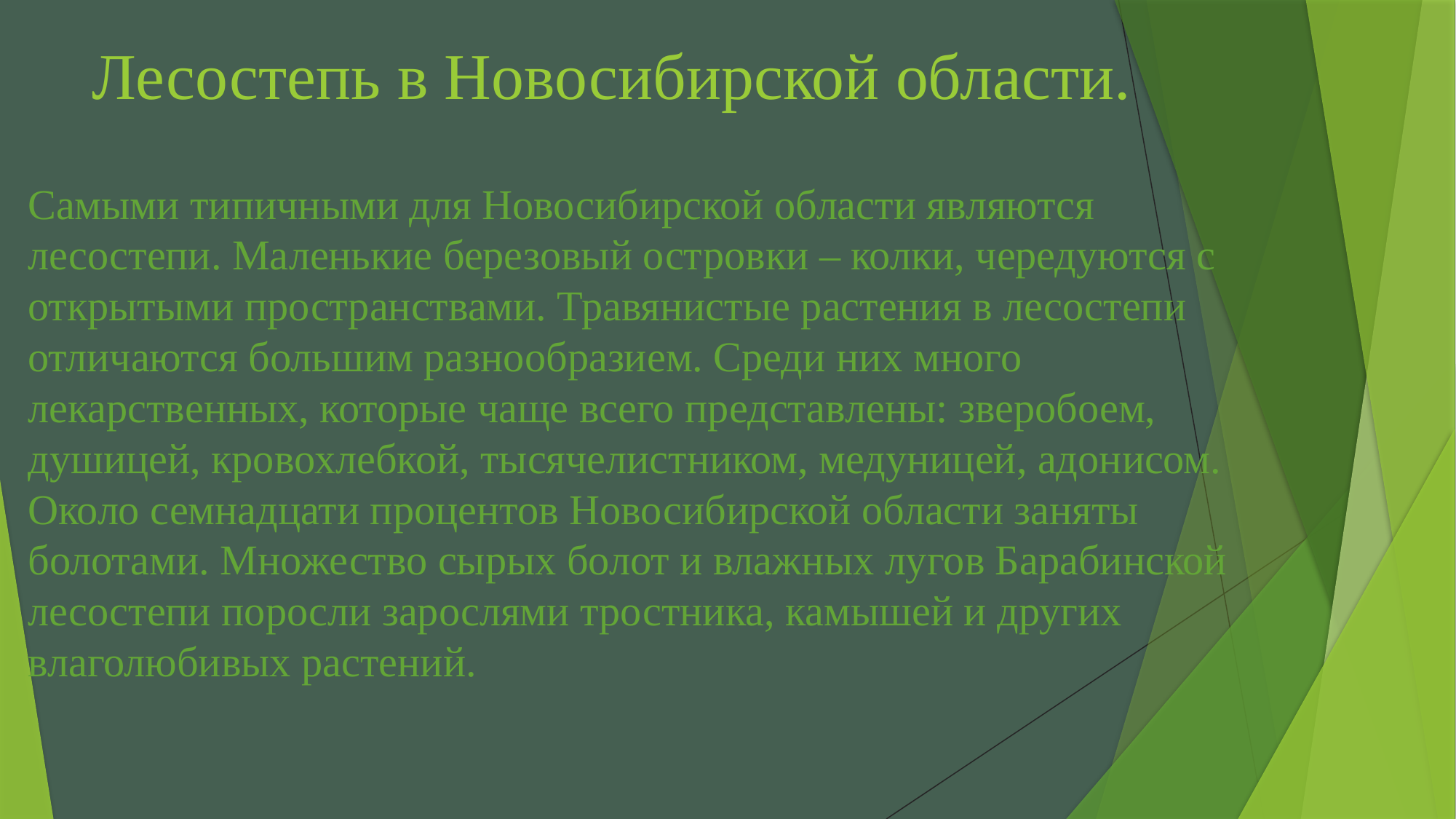

# Лесостепь в Новосибирской области.
Самыми типичными для Новосибирской области являются лесостепи. Маленькие березовый островки – колки, чередуются с открытыми пространствами. Травянистые растения в лесостепи отличаются большим разнообразием. Среди них много лекарственных, которые чаще всего представлены: зверобоем, душицей, кровохлебкой, тысячелистником, медуницей, адонисом. Около семнадцати процентов Новосибирской области заняты болотами. Множество сырых болот и влажных лугов Барабинской лесостепи поросли зарослями тростника, камышей и других влаголюбивых растений.